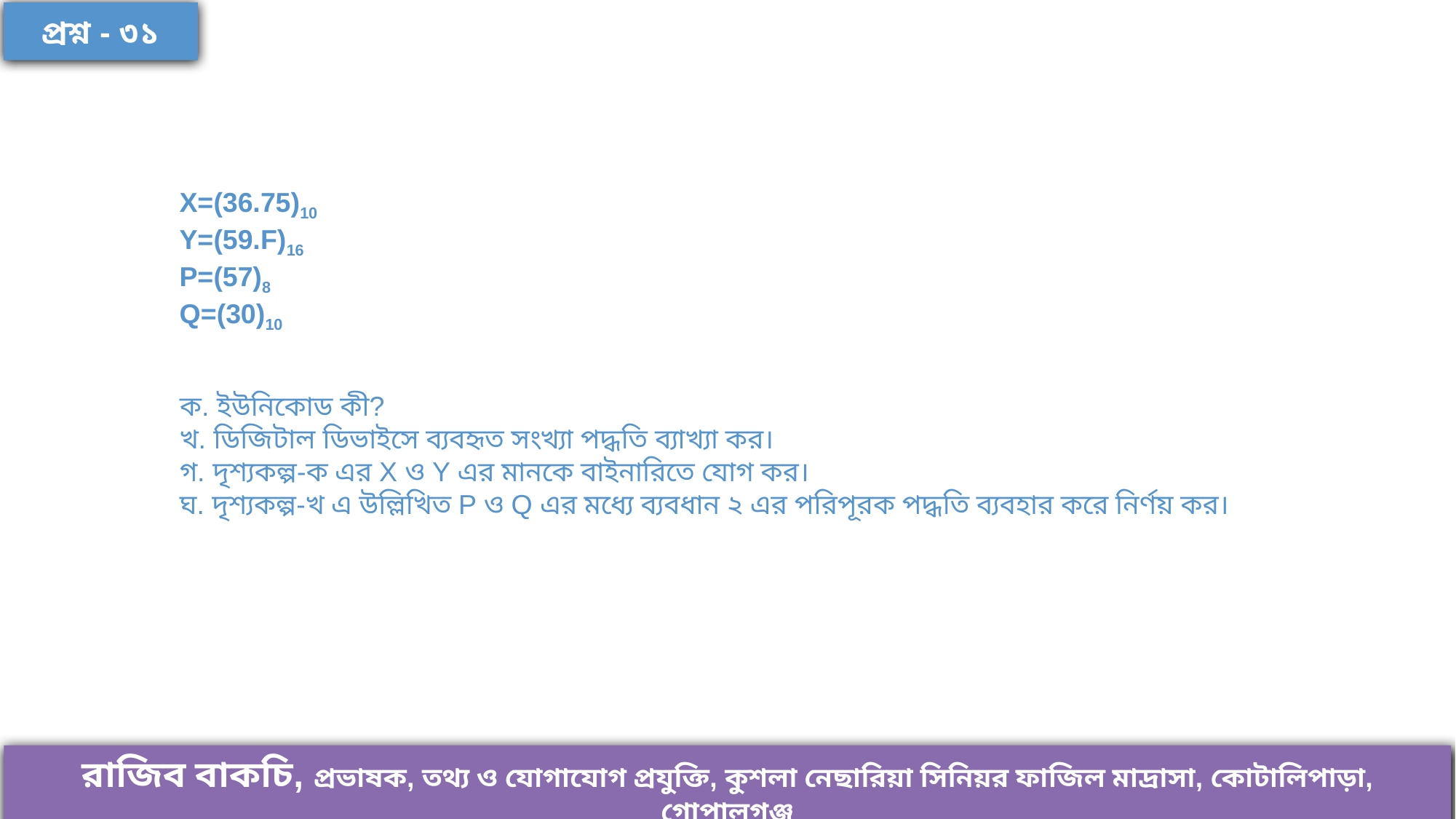

প্রশ্ন - ৩১
X=(36.75)10
Y=(59.F)16
P=(57)8
Q=(30)10
ক. ইউনিকোড কী?
খ. ডিজিটাল ডিভাইসে ব্যবহৃত সংখ্যা পদ্ধতি ব্যাখ্যা কর।
গ. দৃশ্যকল্প-ক এর X ও Y এর মানকে বাইনারিতে যোগ কর।
ঘ. দৃশ্যকল্প-খ এ উল্লিখিত P ও Q এর মধ্যে ব্যবধান ২ এর পরিপূরক পদ্ধতি ব্যবহার করে নির্ণয় কর।
রাজিব বাকচি, প্রভাষক, তথ্য ও যোগাযোগ প্রযুক্তি, কুশলা নেছারিয়া সিনিয়র ফাজিল মাদ্রাসা, কোটালিপাড়া, গোপালগঞ্জ